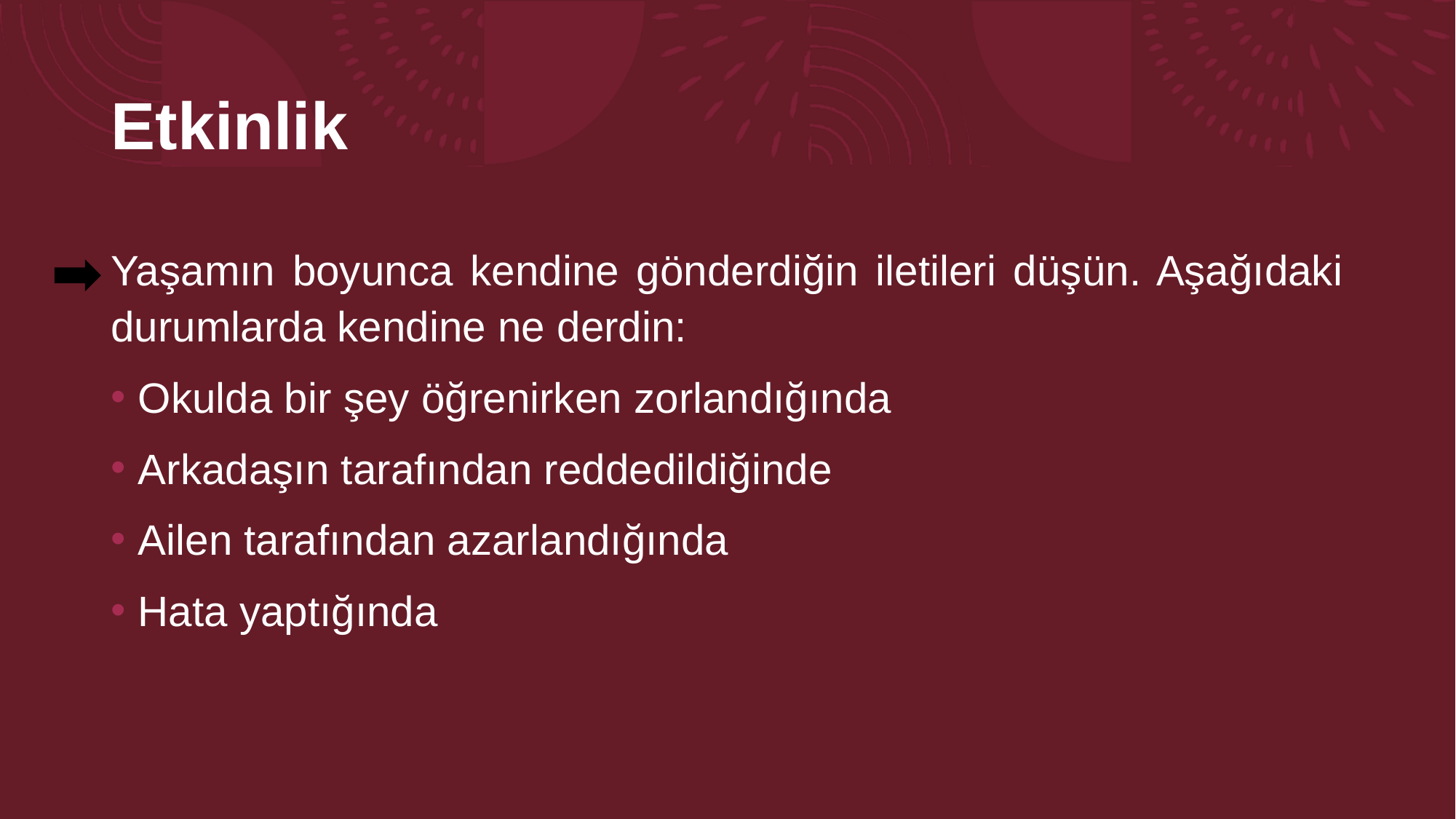

# Etkinlik
Yaşamın boyunca kendine gönderdiğin iletileri düşün. Aşağıdaki durumlarda kendine ne derdin:
Okulda bir şey öğrenirken zorlandığında
Arkadaşın tarafından reddedildiğinde
Ailen tarafından azarlandığında
Hata yaptığında